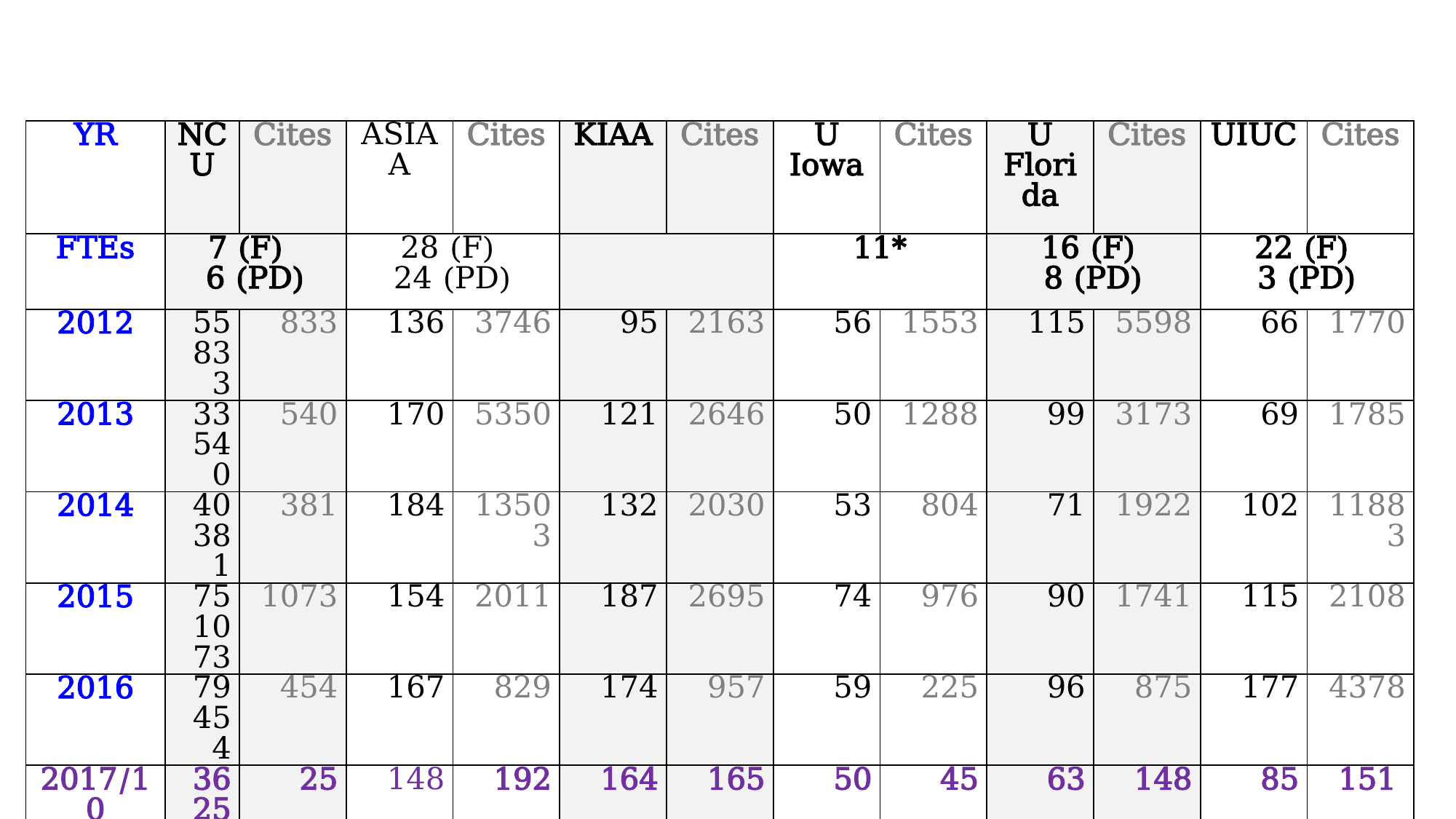

| YR | NCU | Cites | ASIAA | Cites | KIAA | Cites | U Iowa | Cites | U Florida | Cites | UIUC | Cites |
| --- | --- | --- | --- | --- | --- | --- | --- | --- | --- | --- | --- | --- |
| FTEs | 7 (F) 6 (PD) |  | 28 (F) 24 (PD) |  |  |  | 11\* |  | 16 (F) 8 (PD) |  | 22 (F) 3 (PD) |  |
| 2012 | 55 833 | 833 | 136 | 3746 | 95 | 2163 | 56 | 1553 | 115 | 5598 | 66 | 1770 |
| 2013 | 33 540 | 540 | 170 | 5350 | 121 | 2646 | 50 | 1288 | 99 | 3173 | 69 | 1785 |
| 2014 | 40 381 | 381 | 184 | 13503 | 132 | 2030 | 53 | 804 | 71 | 1922 | 102 | 11883 |
| 2015 | 75 1073 | 1073 | 154 | 2011 | 187 | 2695 | 74 | 976 | 90 | 1741 | 115 | 2108 |
| 2016 | 79 454 | 454 | 167 | 829 | 174 | 957 | 59 | 225 | 96 | 875 | 177 | 4378 |
| 2017/10 | 36 25 | 25 | 148 | 192 | 164 | 165 | 50 | 45 | 63 | 148 | 85 | 151 |